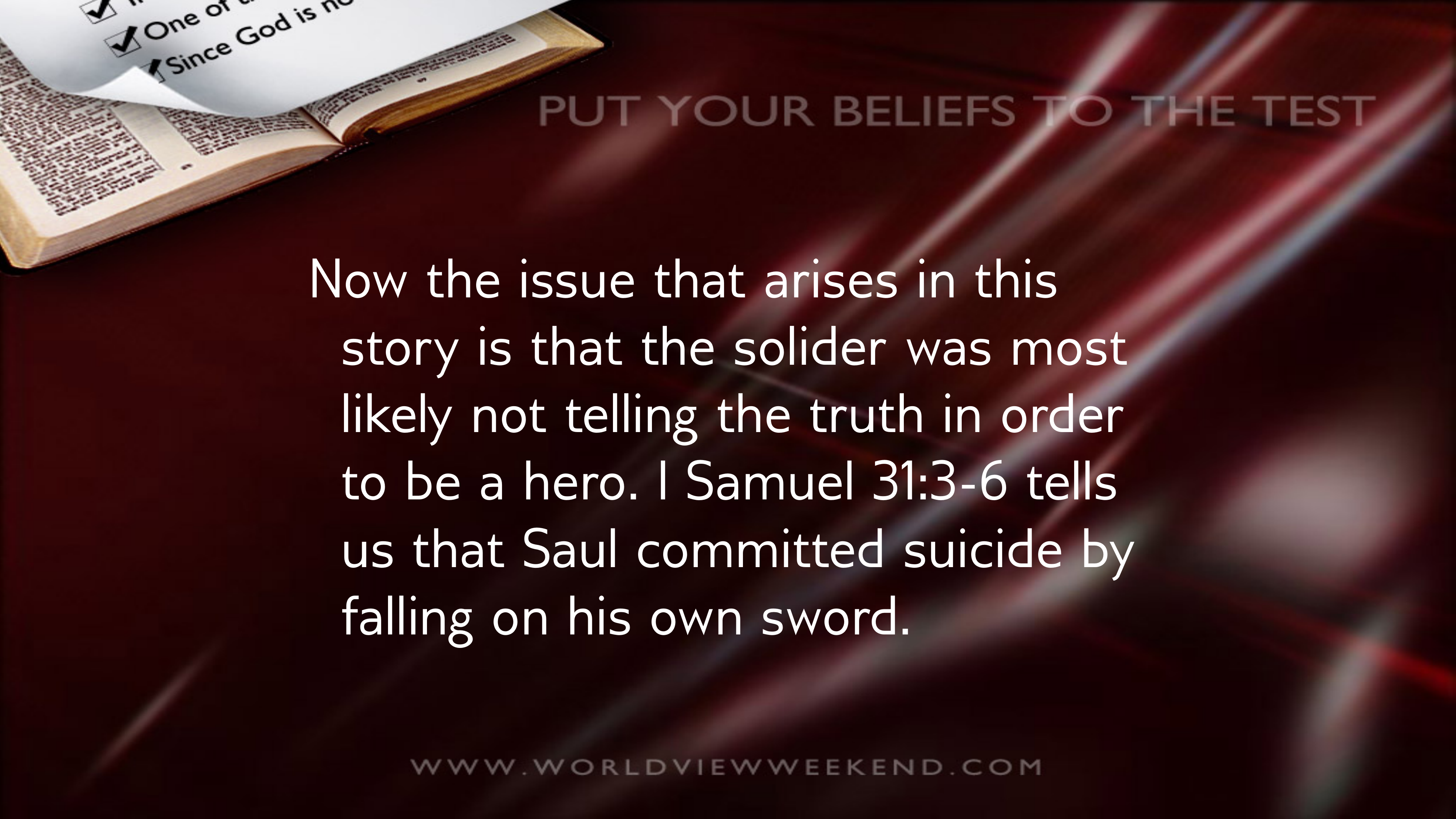

Now the issue that arises in this story is that the solider was most likely not telling the truth in order to be a hero. I Samuel 31:3-6 tells us that Saul committed suicide by falling on his own sword.